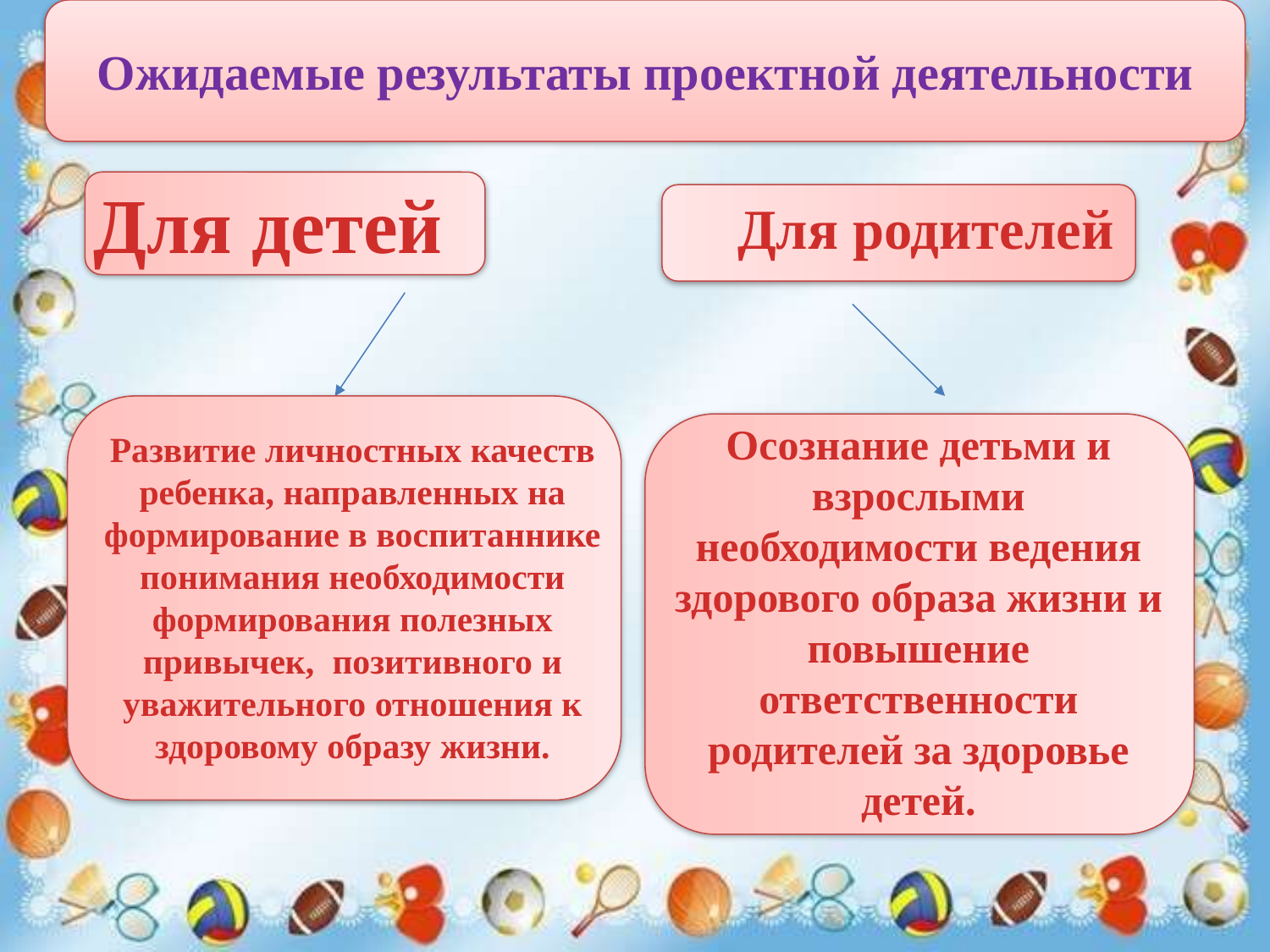

Ожидаемые результаты проектной деятельности

Для детей
Для родителей

Осознание детьми и взрослыми необходимости ведения здорового образа жизни и повышение ответственности родителей за здоровье детей.
Развитие личностных качеств ребенка, направленных на формирование в воспитаннике понимания необходимости формирования полезных привычек,  позитивного и уважительного отношения к здоровому образу жизни.